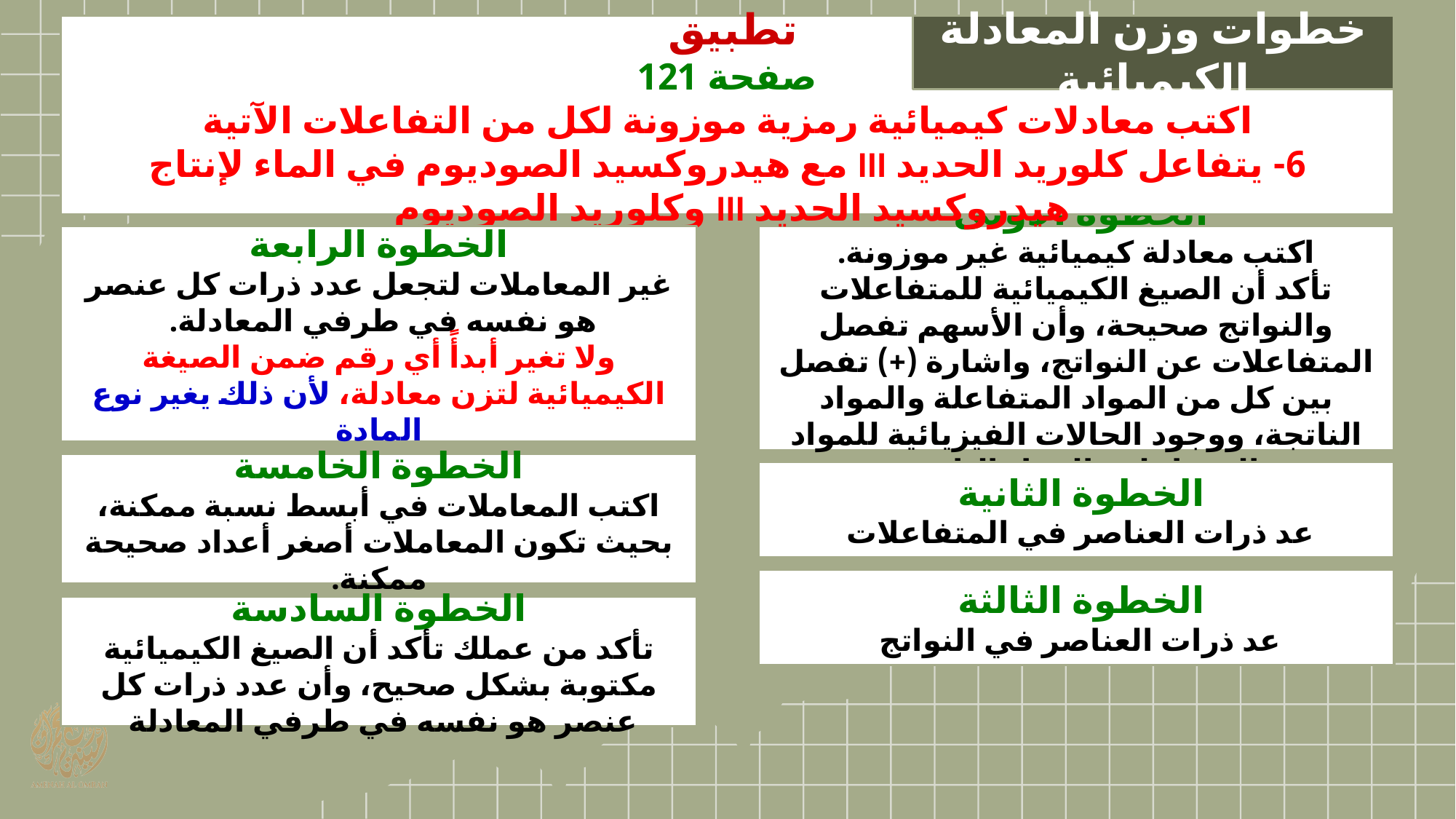

تطبيق
صفحة 121
اكتب معادلات كيميائية رمزية موزونة لكل من التفاعلات الآتية
6- يتفاعل كلوريد الحديد III مع هيدروكسيد الصوديوم في الماء لإنتاج هيدروكسيد الحديد III وكلوريد الصوديوم
خطوات وزن المعادلة الكيميائية
الخطوة الرابعة
غير المعاملات لتجعل عدد ذرات كل عنصر هو نفسه في طرفي المعادلة.
ولا تغير أبدأً أي رقم ضمن الصيغة الكيميائية لتزن معادلة، لأن ذلك يغير نوع المادة
الخطوة الأولى
اكتب معادلة كيميائية غير موزونة.
تأكد أن الصيغ الكيميائية للمتفاعلات والنواتج صحيحة، وأن الأسهم تفصل المتفاعلات عن النواتج، واشارة (+) تفصل بين كل من المواد المتفاعلة والمواد الناتجة، ووجود الحالات الفيزيائية للمواد المتفاعلة والمواد الناتجة
الخطوة الخامسة
اكتب المعاملات في أبسط نسبة ممكنة، بحيث تكون المعاملات أصغر أعداد صحيحة ممكنة.
الخطوة الثانية
عد ذرات العناصر في المتفاعلات
الخطوة الثالثة
عد ذرات العناصر في النواتج
الخطوة السادسة
تأكد من عملك تأكد أن الصيغ الكيميائية مكتوبة بشكل صحيح، وأن عدد ذرات كل عنصر هو نفسه في طرفي المعادلة